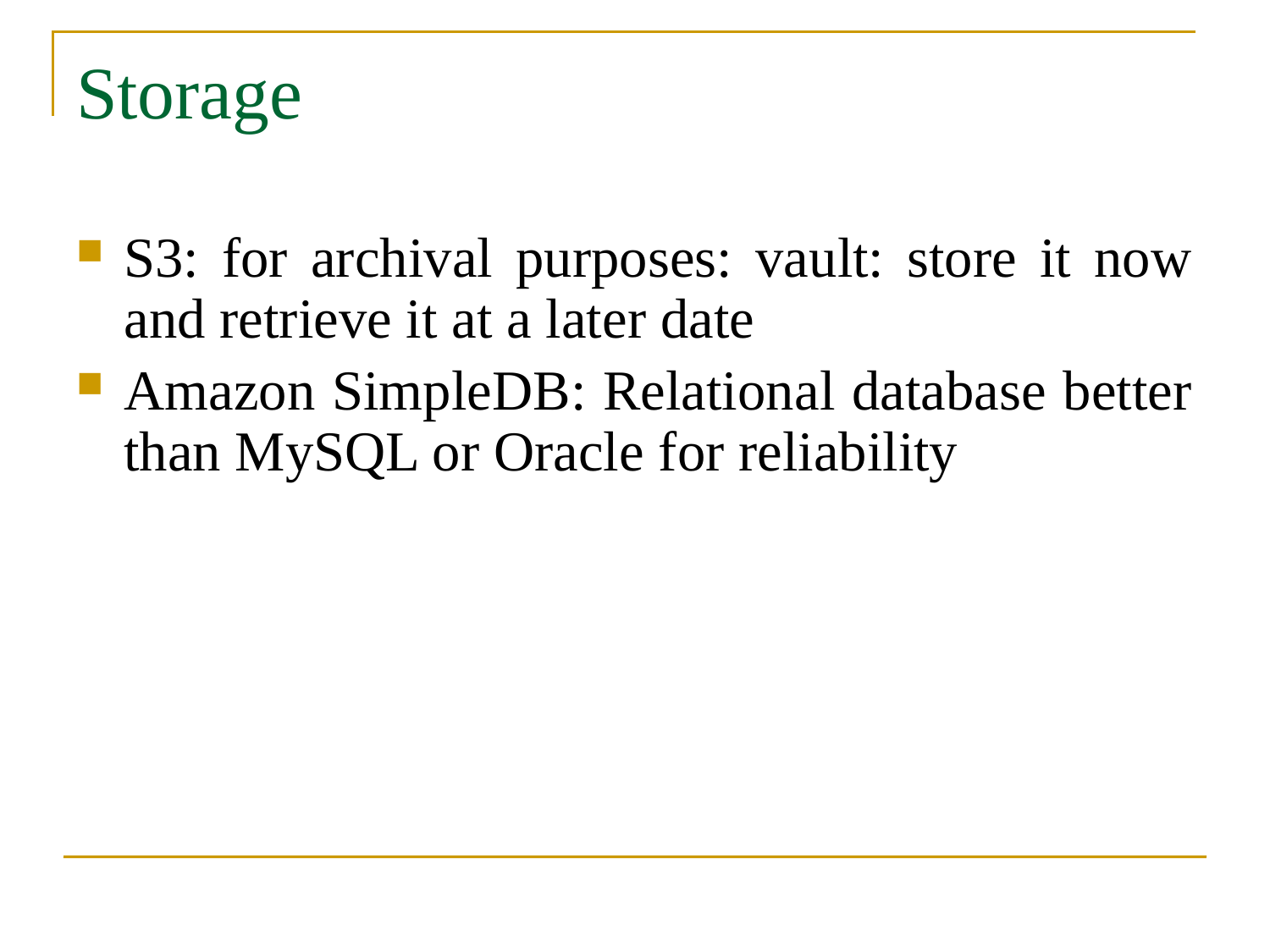

# Storage
S3: for archival purposes: vault: store it now and retrieve it at a later date
Amazon SimpleDB: Relational database better than MySQL or Oracle for reliability